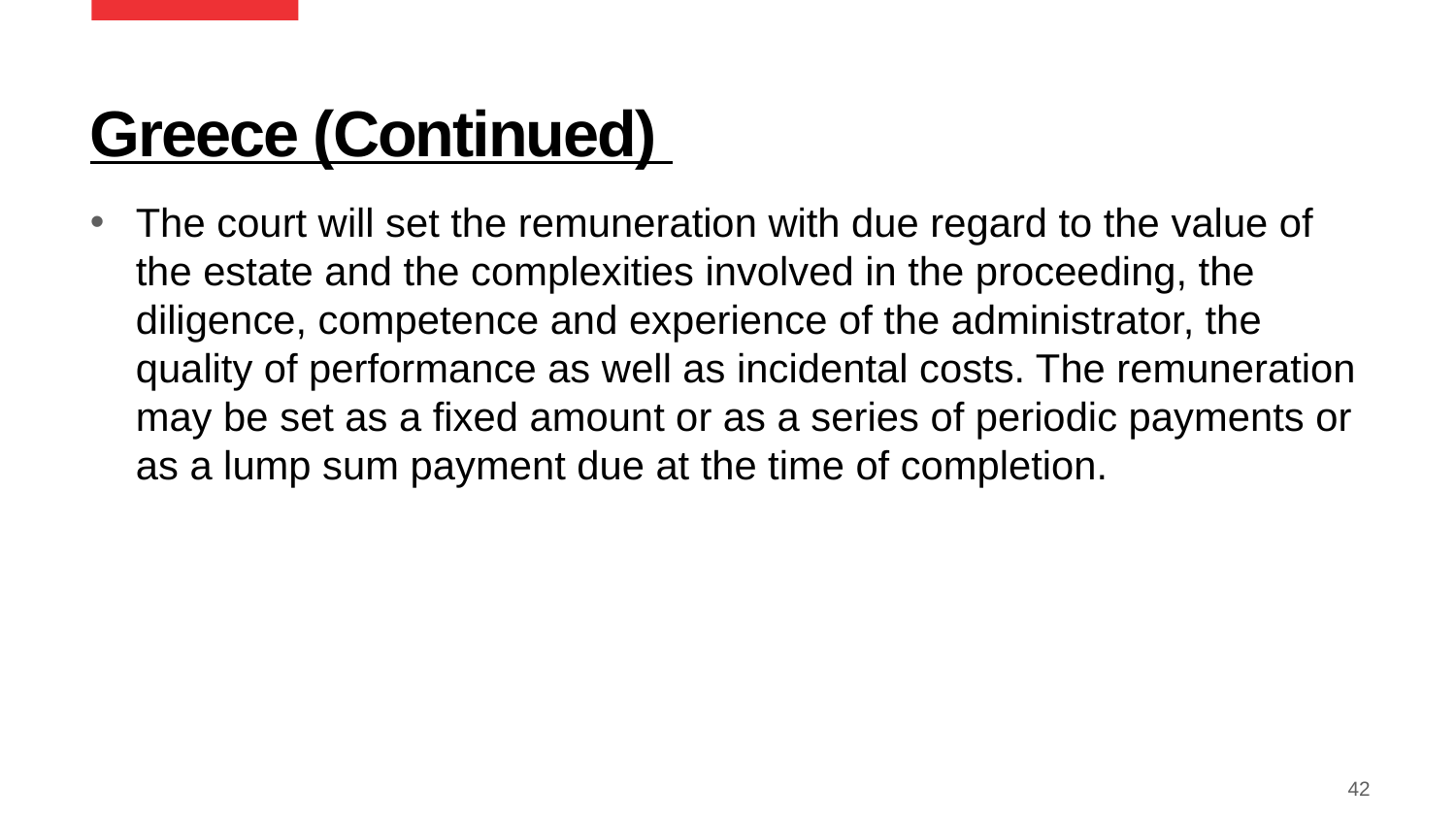

# Greece (Continued)
The court will set the remuneration with due regard to the value of the estate and the complexities involved in the proceeding, the diligence, competence and experience of the administrator, the quality of performance as well as incidental costs. The remuneration may be set as a fixed amount or as a series of periodic payments or as a lump sum payment due at the time of completion.
42